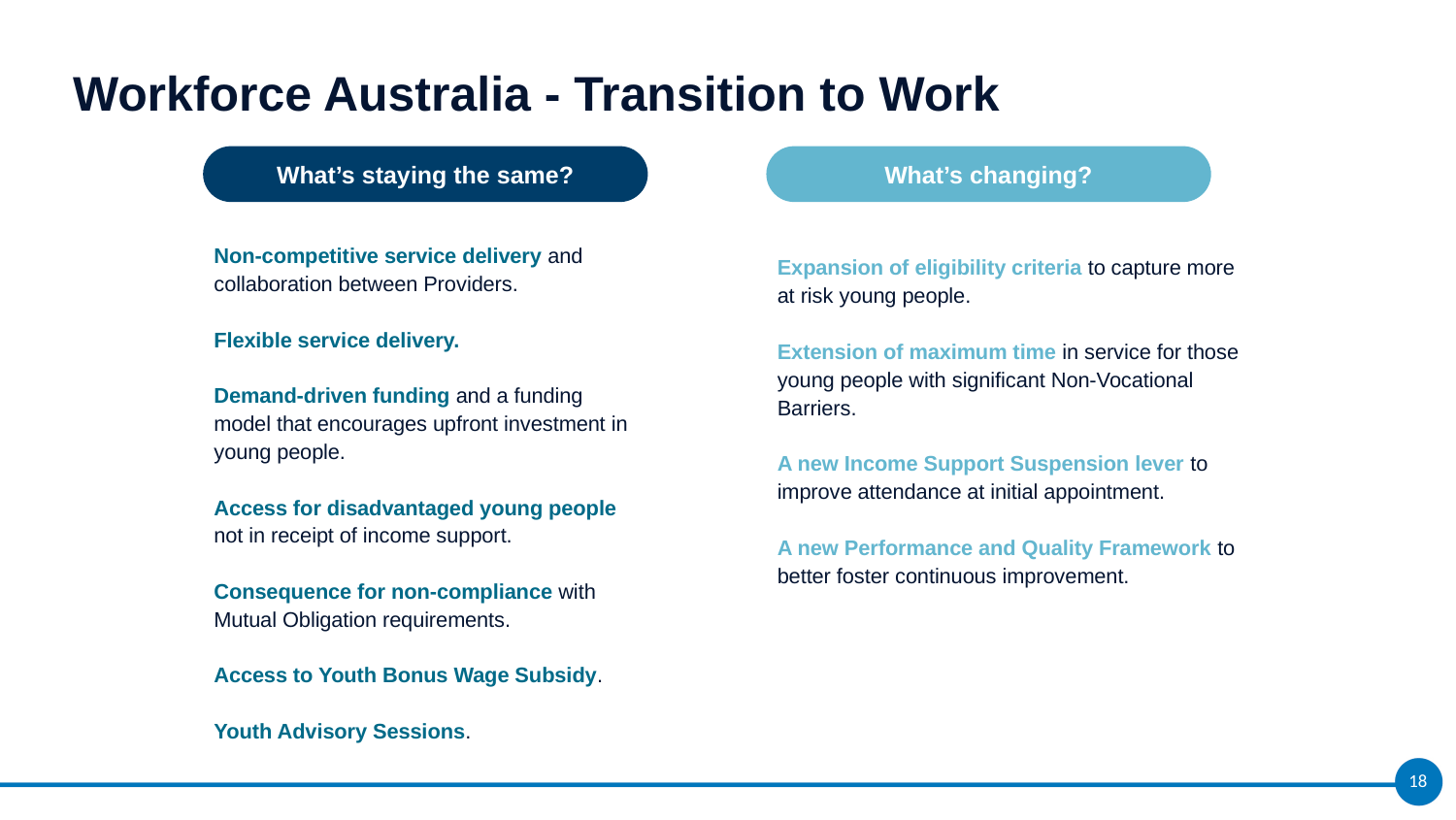

# Workforce Australia - Transition to Work
What’s staying the same?
What’s changing?
Non-competitive service delivery and collaboration between Providers.

Flexible service delivery.

Demand-driven funding and a funding model that encourages upfront investment in young people.

Access for disadvantaged young people not in receipt of income support.

Consequence for non-compliance with Mutual Obligation requirements.

Access to Youth Bonus Wage Subsidy.

Youth Advisory Sessions.

Expansion of eligibility criteria to capture more at risk young people.

Extension of maximum time in service for those young people with significant Non-Vocational Barriers.

A new Income Support Suspension lever to improve attendance at initial appointment.

A new Performance and Quality Framework to better foster continuous improvement.